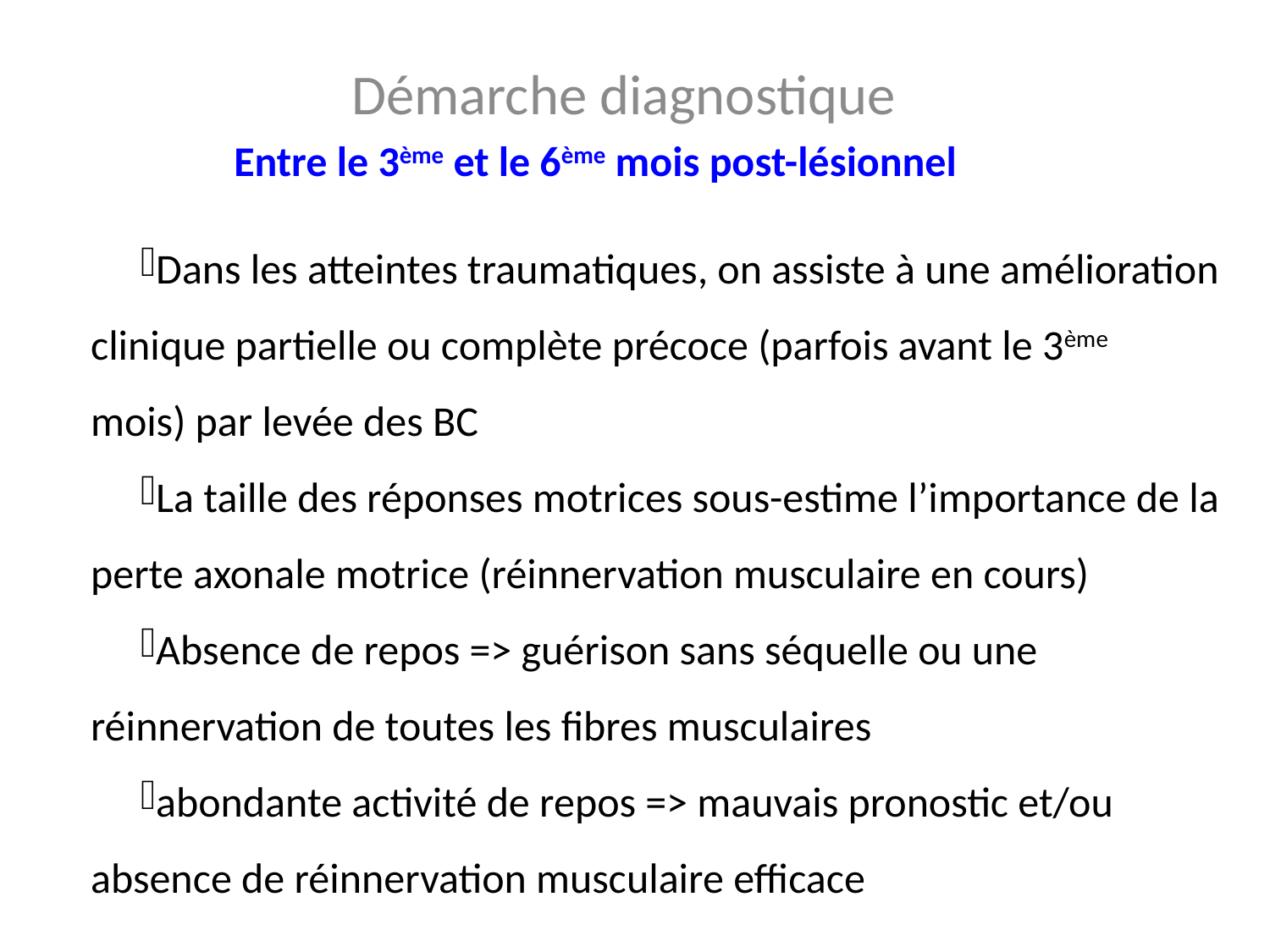

Démarche diagnostique
Entre le 3ème et le 6ème mois post-lésionnel
Dans les atteintes traumatiques, on assiste à une amélioration 	clinique partielle ou complète précoce (parfois avant le 3ème 	mois) par levée des BC
La taille des réponses motrices sous-estime l’importance de la 	perte axonale motrice (réinnervation musculaire en cours)
Absence de repos => guérison sans séquelle ou une 	réinnervation de toutes les fibres musculaires
abondante activité de repos => mauvais pronostic et/ou 	absence de réinnervation musculaire efficace